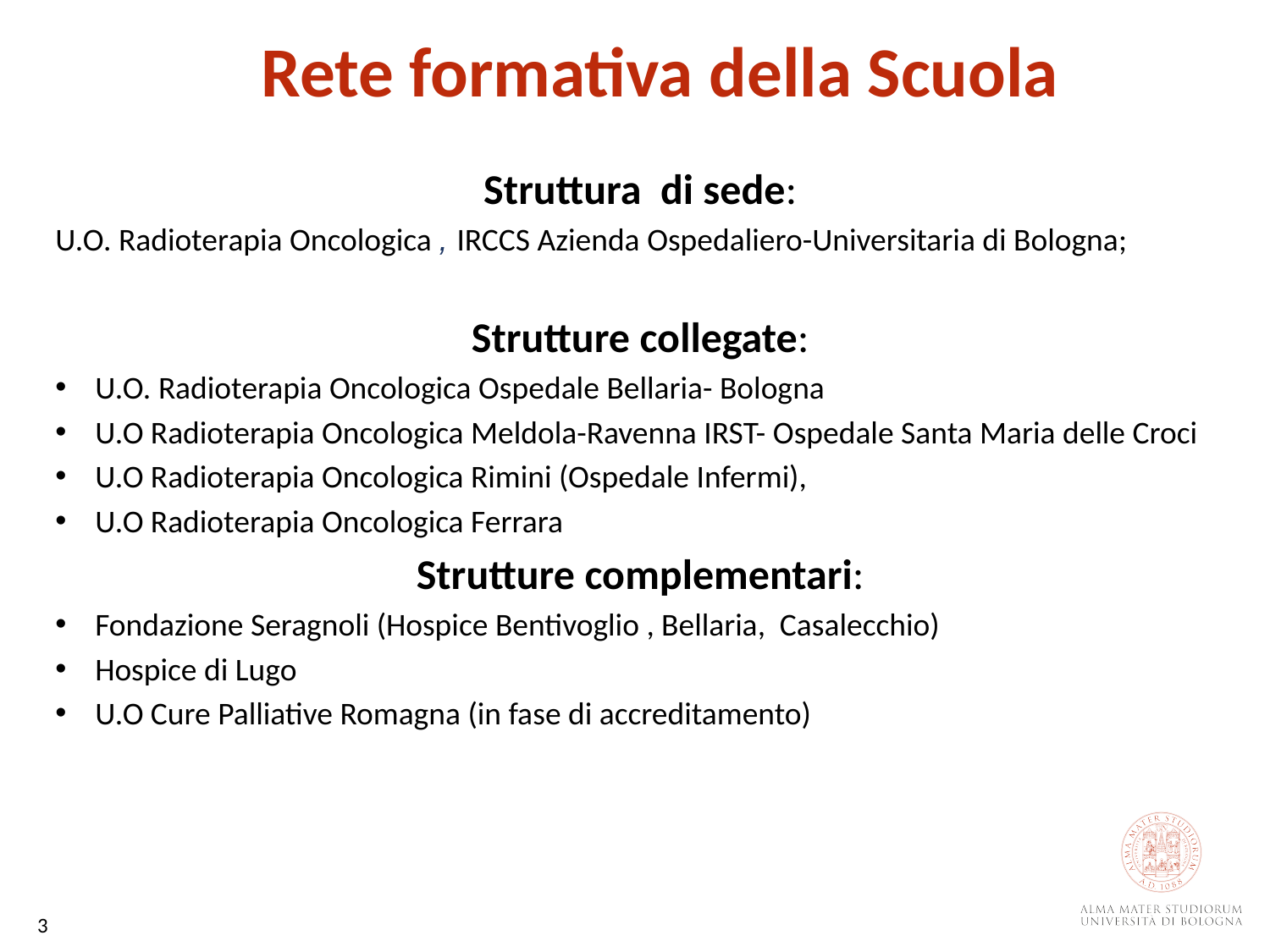

Rete formativa della Scuola
Struttura  di sede:
U.O. Radioterapia Oncologica , IRCCS Azienda Ospedaliero-Universitaria di Bologna;

Strutture collegate:
U.O. Radioterapia Oncologica Ospedale Bellaria- Bologna
U.O Radioterapia Oncologica Meldola-Ravenna IRST- Ospedale Santa Maria delle Croci
U.O Radioterapia Oncologica Rimini (Ospedale Infermi),
U.O Radioterapia Oncologica Ferrara
Strutture complementari:
Fondazione Seragnoli (Hospice Bentivoglio , Bellaria,  Casalecchio)
Hospice di Lugo
U.O Cure Palliative Romagna (in fase di accreditamento)